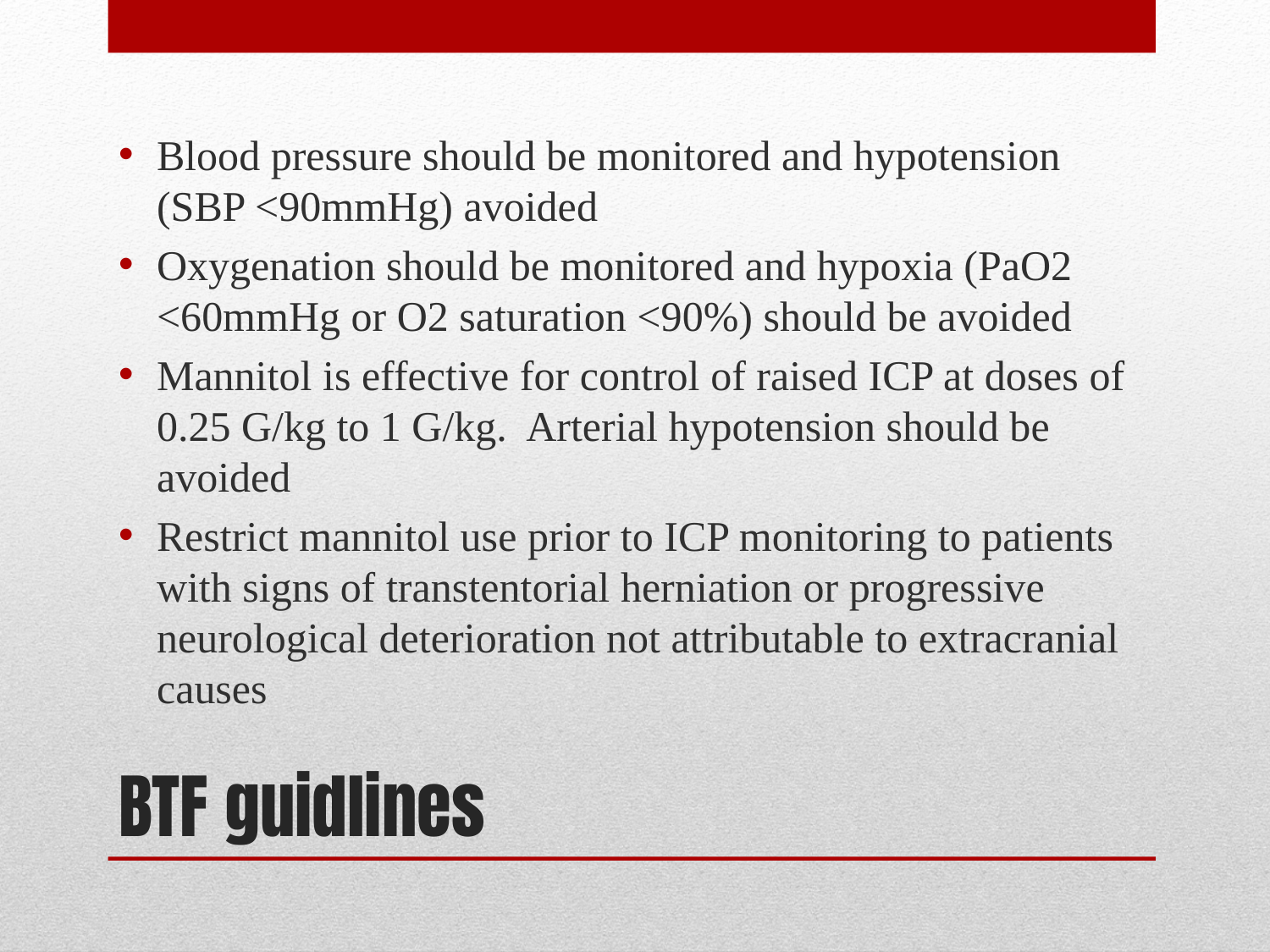

Blood pressure should be monitored and hypotension (SBP <90mmHg) avoided
Oxygenation should be monitored and hypoxia (PaO2 <60mmHg or O2 saturation <90%) should be avoided
Mannitol is effective for control of raised ICP at doses of 0.25 G/kg to 1 G/kg.  Arterial hypotension should be avoided
Restrict mannitol use prior to ICP monitoring to patients with signs of transtentorial herniation or progressive neurological deterioration not attributable to extracranial causes
# BTF guidlines